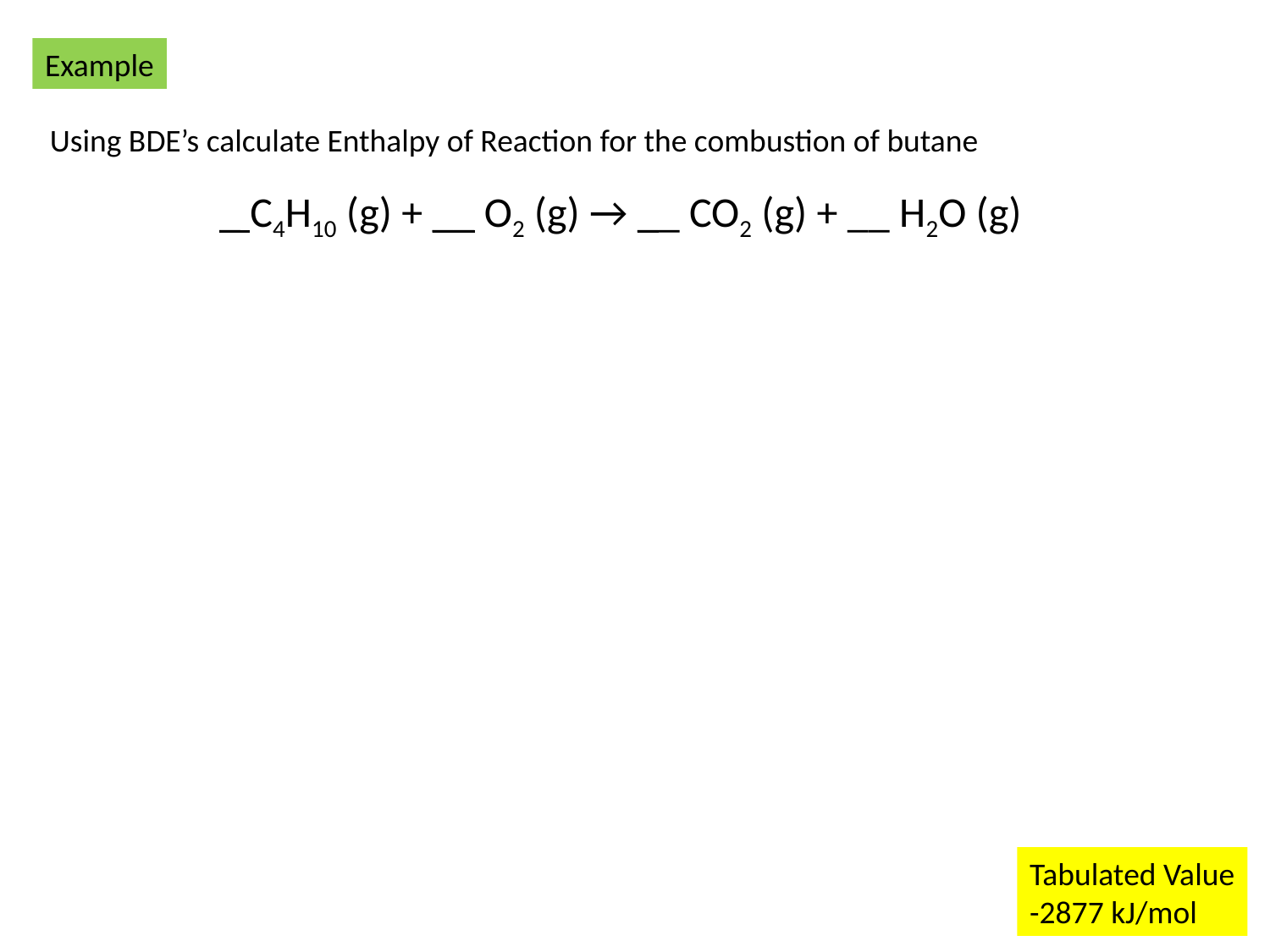

Example
Using BDE’s calculate Enthalpy of Reaction for the combustion of butane
_ C4H10 (g) + __ O2 (g) → __ CO2 (g) + __ H2O (g)
Tabulated Value
-2877 kJ/mol